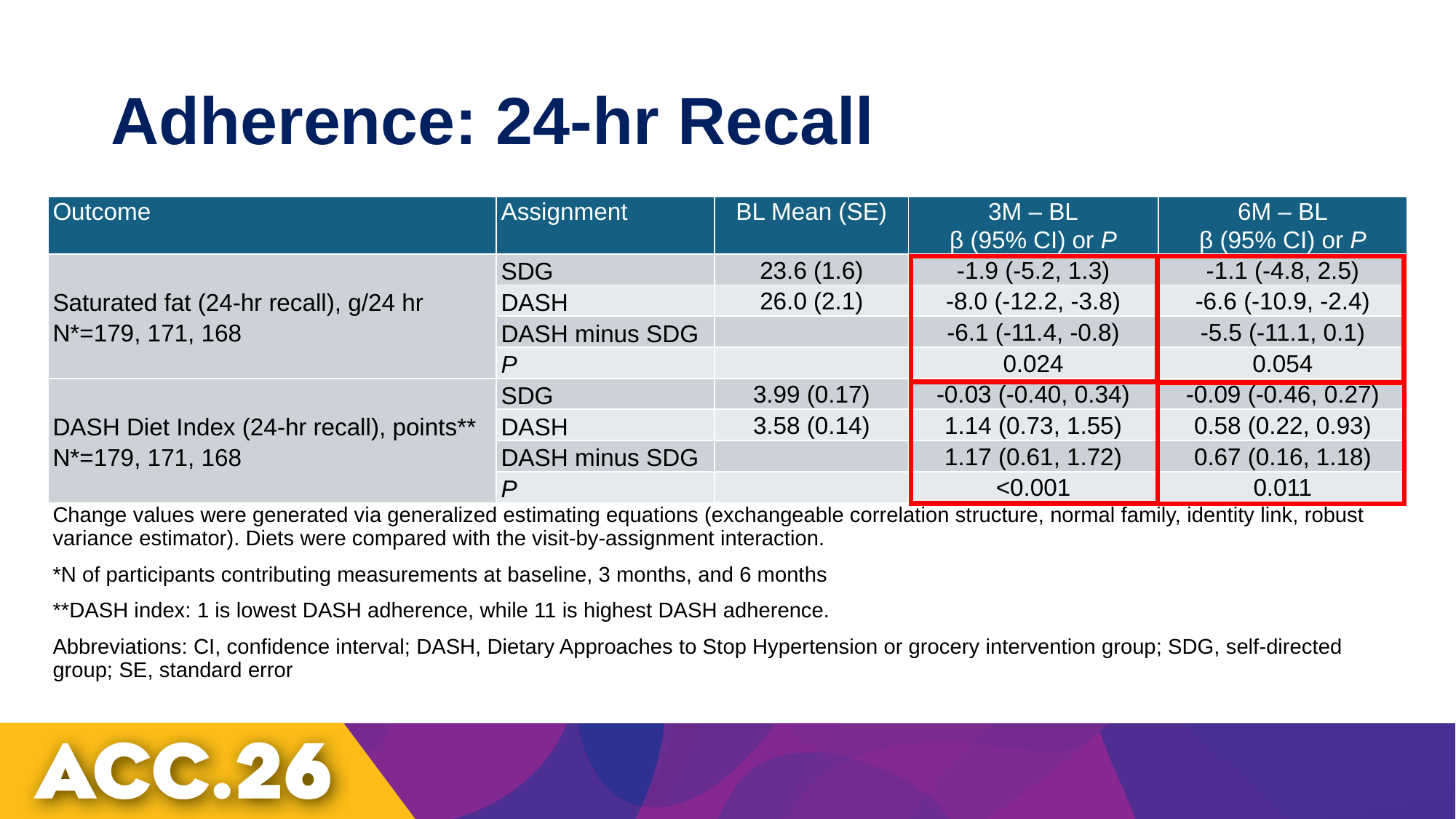

# Adherence: 24-hr Recall
| Outcome | Assignment | BL Mean (SE) | 3M – BL β (95% CI) or P | 6M – BL β (95% CI) or P |
| --- | --- | --- | --- | --- |
| Saturated fat (24-hr recall), g/24 hr N\*=179, 171, 168 | SDG | 23.6 (1.6) | -1.9 (-5.2, 1.3) | -1.1 (-4.8, 2.5) |
|  | DASH | 26.0 (2.1) | -8.0 (-12.2, -3.8) | -6.6 (-10.9, -2.4) |
|  | DASH minus SDG |  | -6.1 (-11.4, -0.8) | -5.5 (-11.1, 0.1) |
|  | P |  | 0.024 | 0.054 |
| DASH Diet Index (24-hr recall), points\*\* N\*=179, 171, 168 | SDG | 3.99 (0.17) | -0.03 (-0.40, 0.34) | -0.09 (-0.46, 0.27) |
|  | DASH | 3.58 (0.14) | 1.14 (0.73, 1.55) | 0.58 (0.22, 0.93) |
|  | DASH minus SDG |  | 1.17 (0.61, 1.72) | 0.67 (0.16, 1.18) |
|  | P |  | <0.001 | 0.011 |
| Change values were generated via generalized estimating equations (exchangeable correlation structure, normal family, identity link, robust variance estimator). Diets were compared with the visit-by-assignment interaction. \*N of participants contributing measurements at baseline, 3 months, and 6 months \*\*DASH index: 1 is lowest DASH adherence, while 11 is highest DASH adherence. Abbreviations: CI, confidence interval; DASH, Dietary Approaches to Stop Hypertension or grocery intervention group; SDG, self-directed group; SE, standard error |  |  |  |  |

17